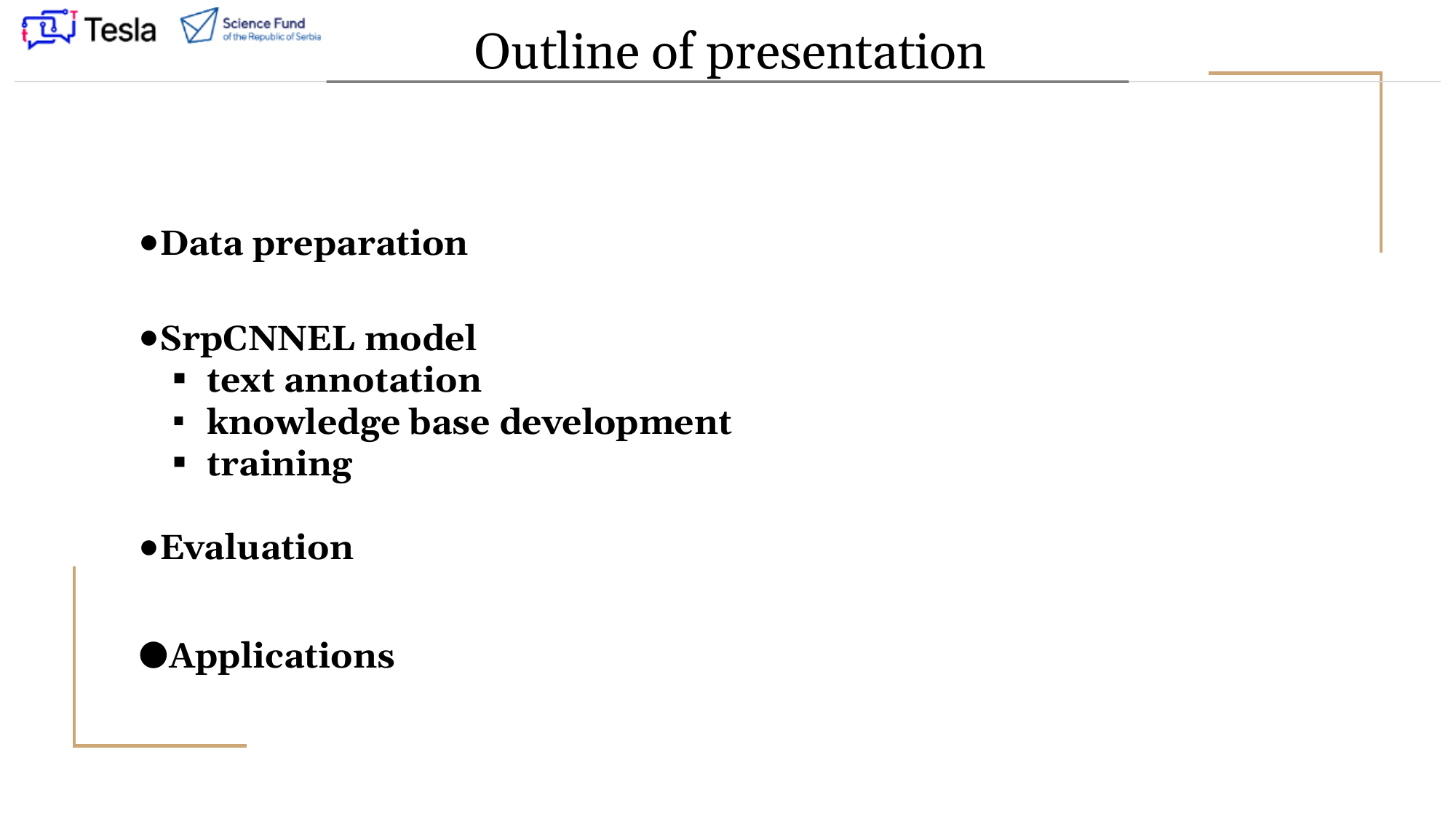

Outline of presentation

Data preparation

SrpCNNEL model
text annotation
knowledge base development
training

Evaluation

Applications